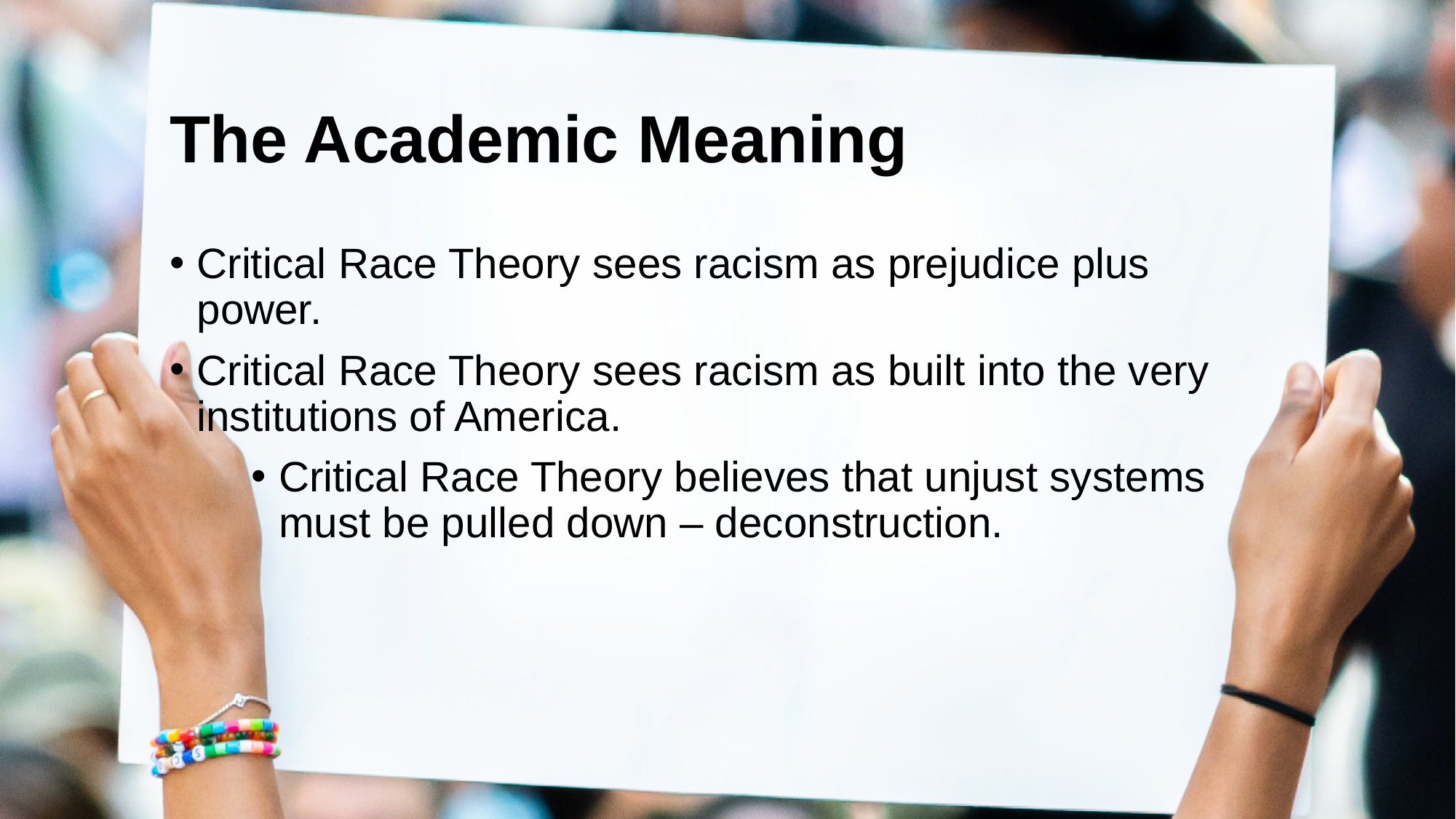

# The Academic Meaning
Critical Race Theory sees racism as prejudice plus power.
Critical Race Theory sees racism as built into the very institutions of America.
Critical Race Theory believes that unjust systems  must be pulled down – deconstruction.